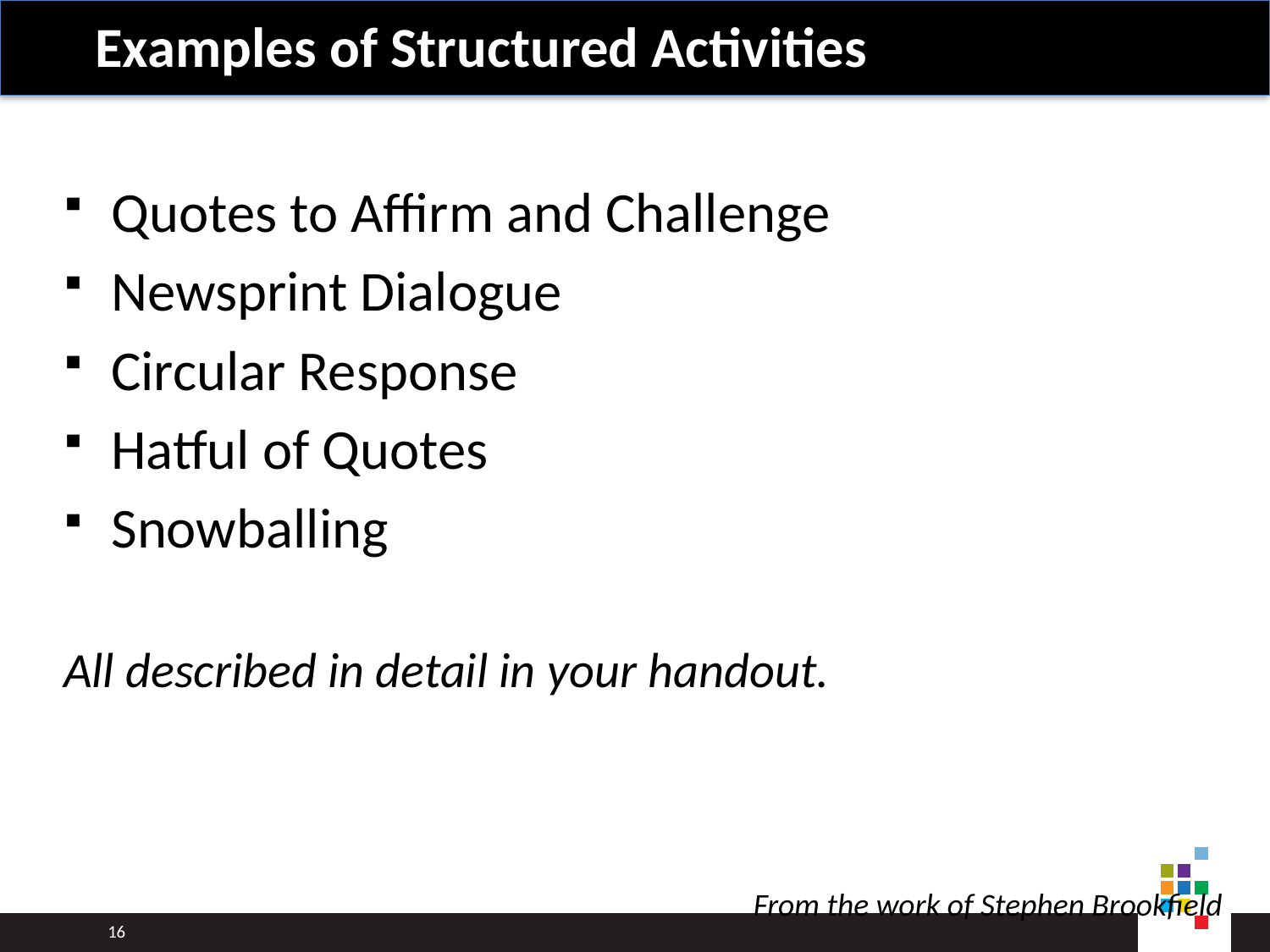

# Examples of Structured Activities
Quotes to Affirm and Challenge
Newsprint Dialogue
Circular Response
Hatful of Quotes
Snowballing

All described in detail in your handout.
From the work of Stephen Brookfield